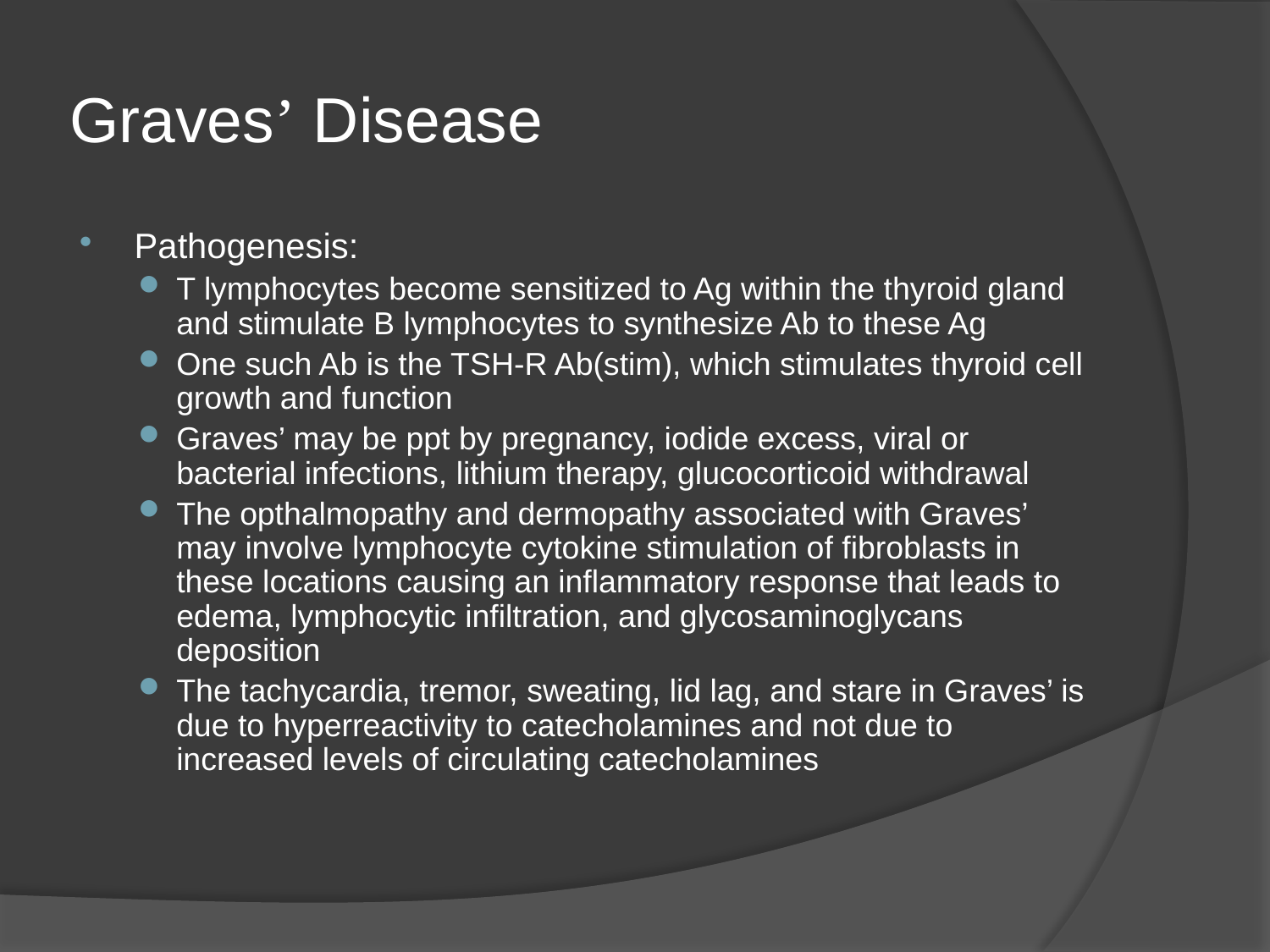

# Graves’ Disease
Pathogenesis:
T lymphocytes become sensitized to Ag within the thyroid gland and stimulate B lymphocytes to synthesize Ab to these Ag
One such Ab is the TSH-R Ab(stim), which stimulates thyroid cell growth and function
Graves’ may be ppt by pregnancy, iodide excess, viral or bacterial infections, lithium therapy, glucocorticoid withdrawal
The opthalmopathy and dermopathy associated with Graves’ may involve lymphocyte cytokine stimulation of fibroblasts in these locations causing an inflammatory response that leads to edema, lymphocytic infiltration, and glycosaminoglycans deposition
The tachycardia, tremor, sweating, lid lag, and stare in Graves’ is due to hyperreactivity to catecholamines and not due to increased levels of circulating catecholamines